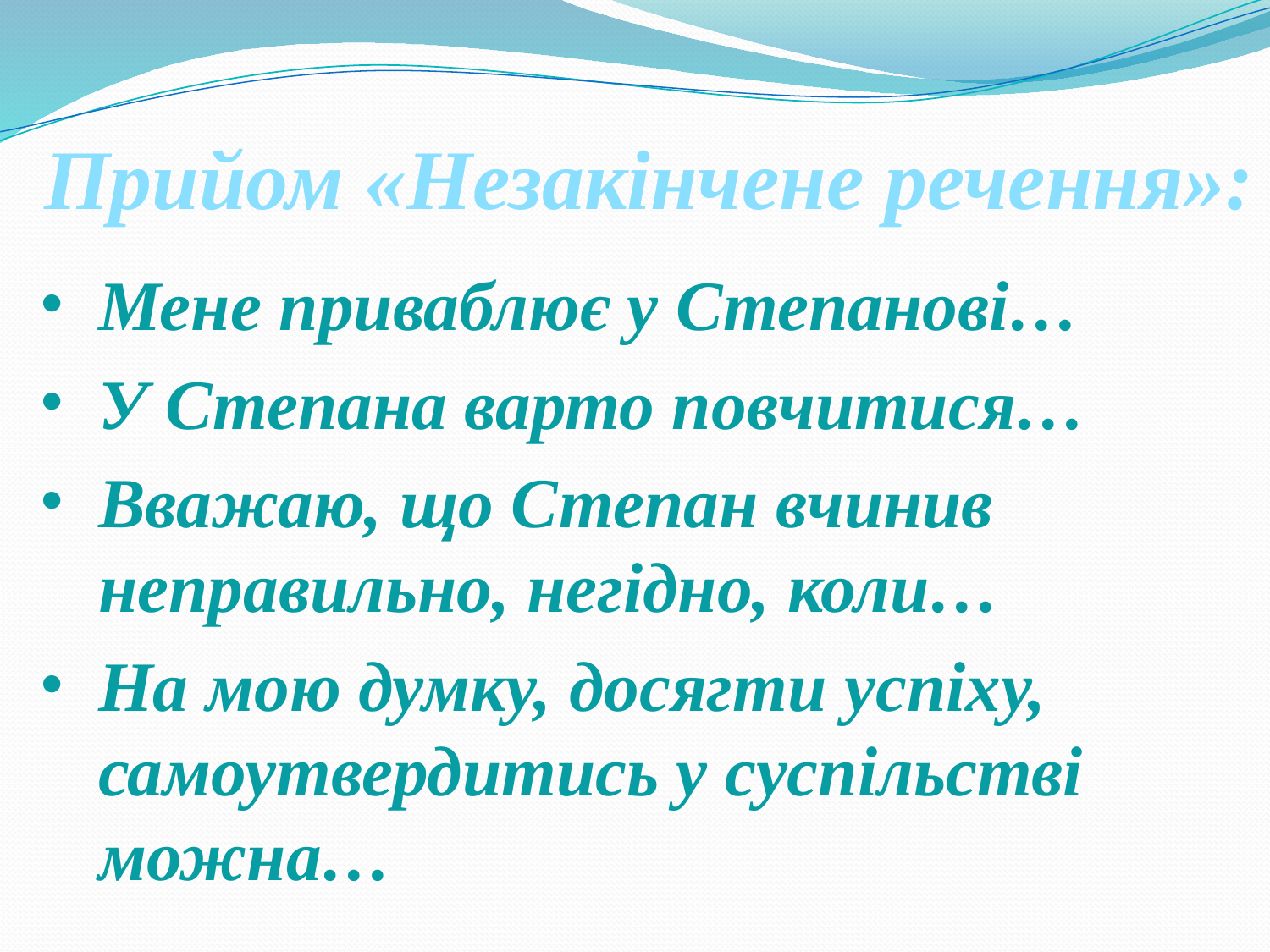

Прийом «Незакінчене речення»:

Мене приваблює у Степанові…
У Степана варто повчитися…
Вважаю, що Степан вчинив неправильно, негідно, коли…
На мою думку, досягти успіху, самоутвердитись у суспільстві можна…